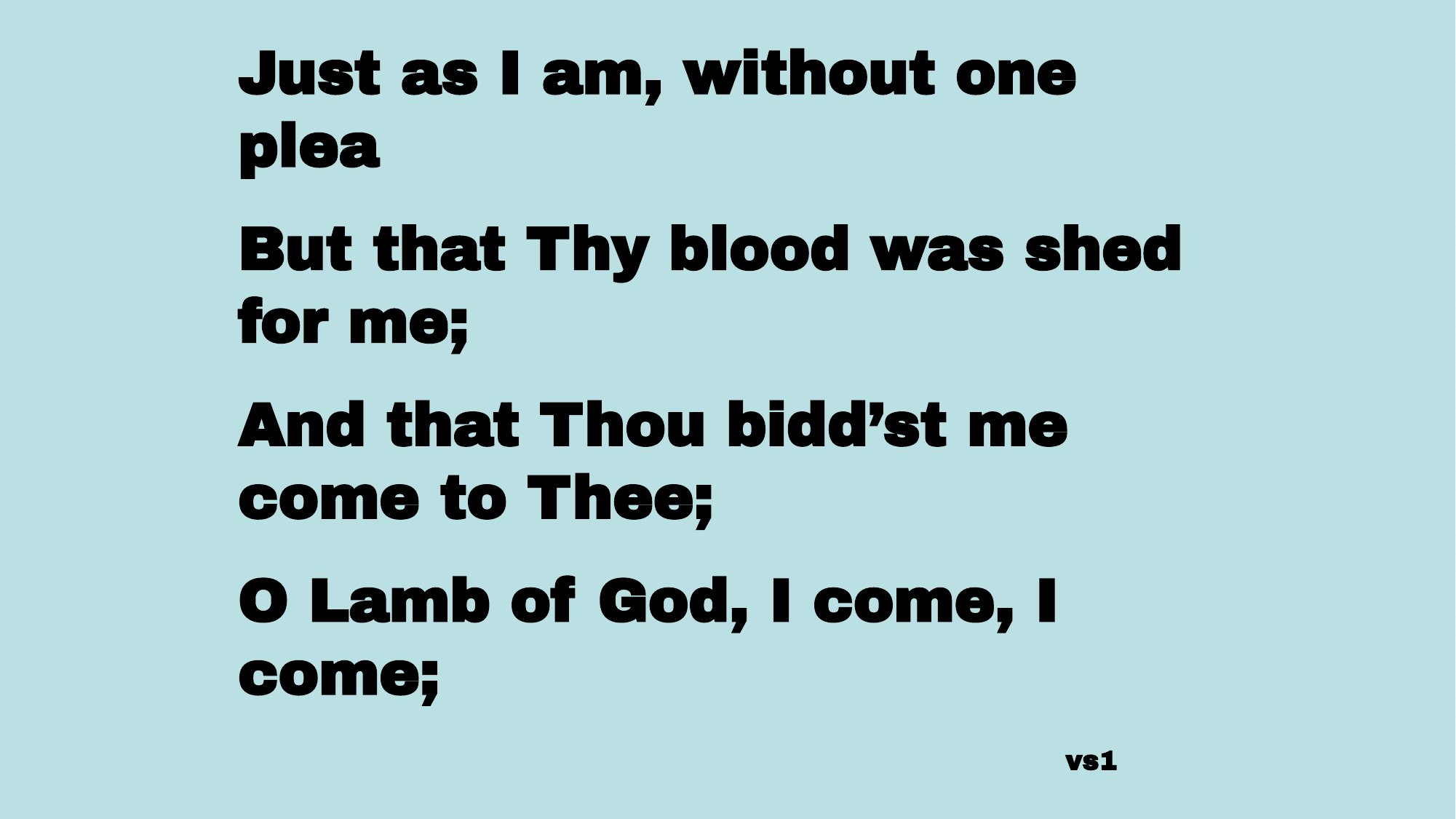

Just as I am, without one plea
But that Thy blood was shed for me;
And that Thou bidd’st me come to Thee;
O Lamb of God, I come, I come;
vs1